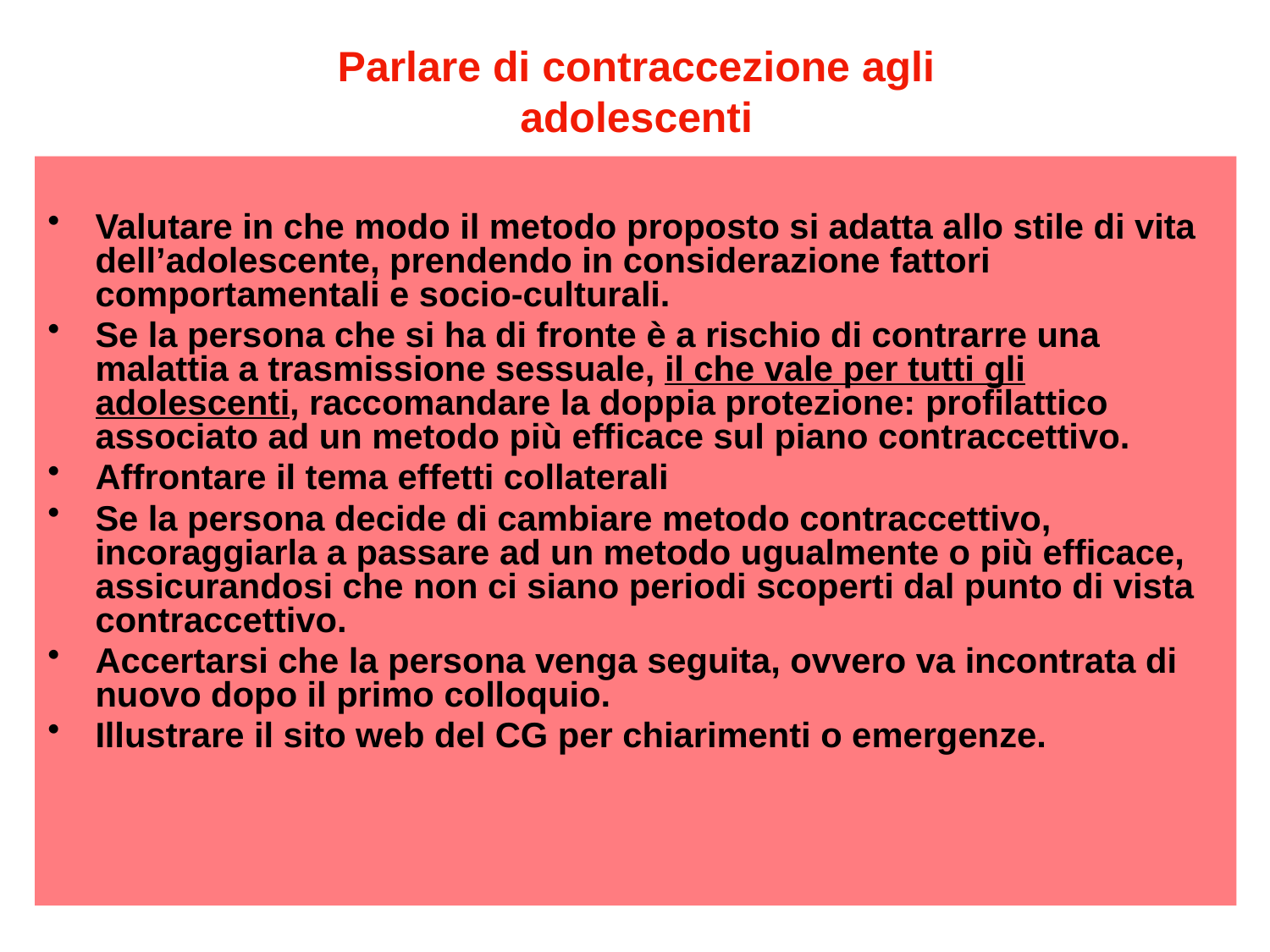

Parlare di contraccezione agli
adolescenti

Valutare in che modo il metodo proposto si adatta allo stile di vita dell’adolescente, prendendo in considerazione fattori comportamentali e socio-culturali.
Se la persona che si ha di fronte è a rischio di contrarre una malattia a trasmissione sessuale, il che vale per tutti gli adolescenti, raccomandare la doppia protezione: profilattico associato ad un metodo più efficace sul piano contraccettivo.
Affrontare il tema effetti collaterali
Se la persona decide di cambiare metodo contraccettivo, incoraggiarla a passare ad un metodo ugualmente o più efficace, assicurandosi che non ci siano periodi scoperti dal punto di vista contraccettivo.
Accertarsi che la persona venga seguita, ovvero va incontrata di nuovo dopo il primo colloquio.
Illustrare il sito web del CG per chiarimenti o emergenze.